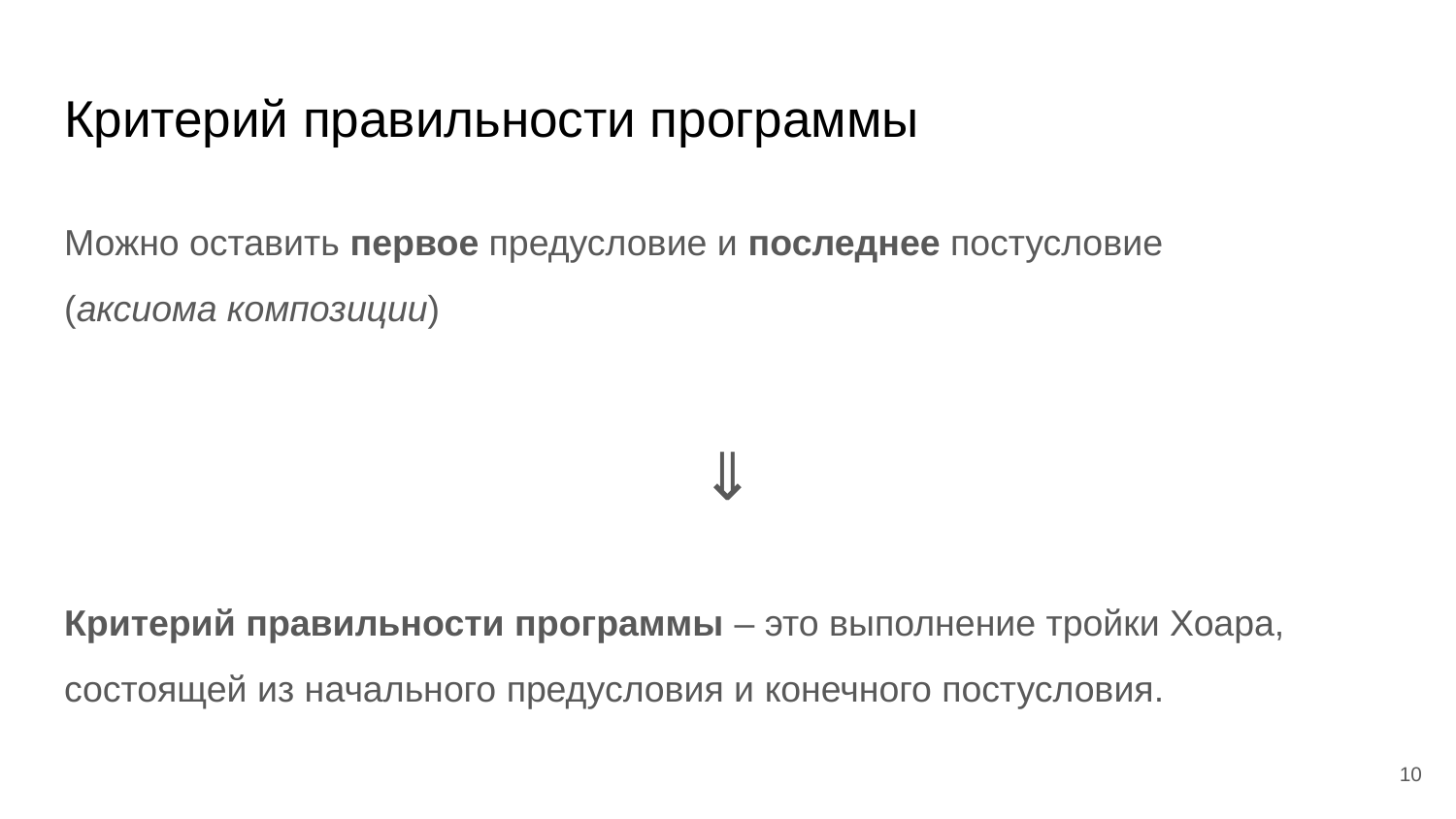

# Критерий правильности программы
Можно оставить первое предусловие и последнее постусловие
(аксиома композиции)

⇓

Критерий правильности программы – это выполнение тройки Хоара, состоящей из начального предусловия и конечного постусловия.
10